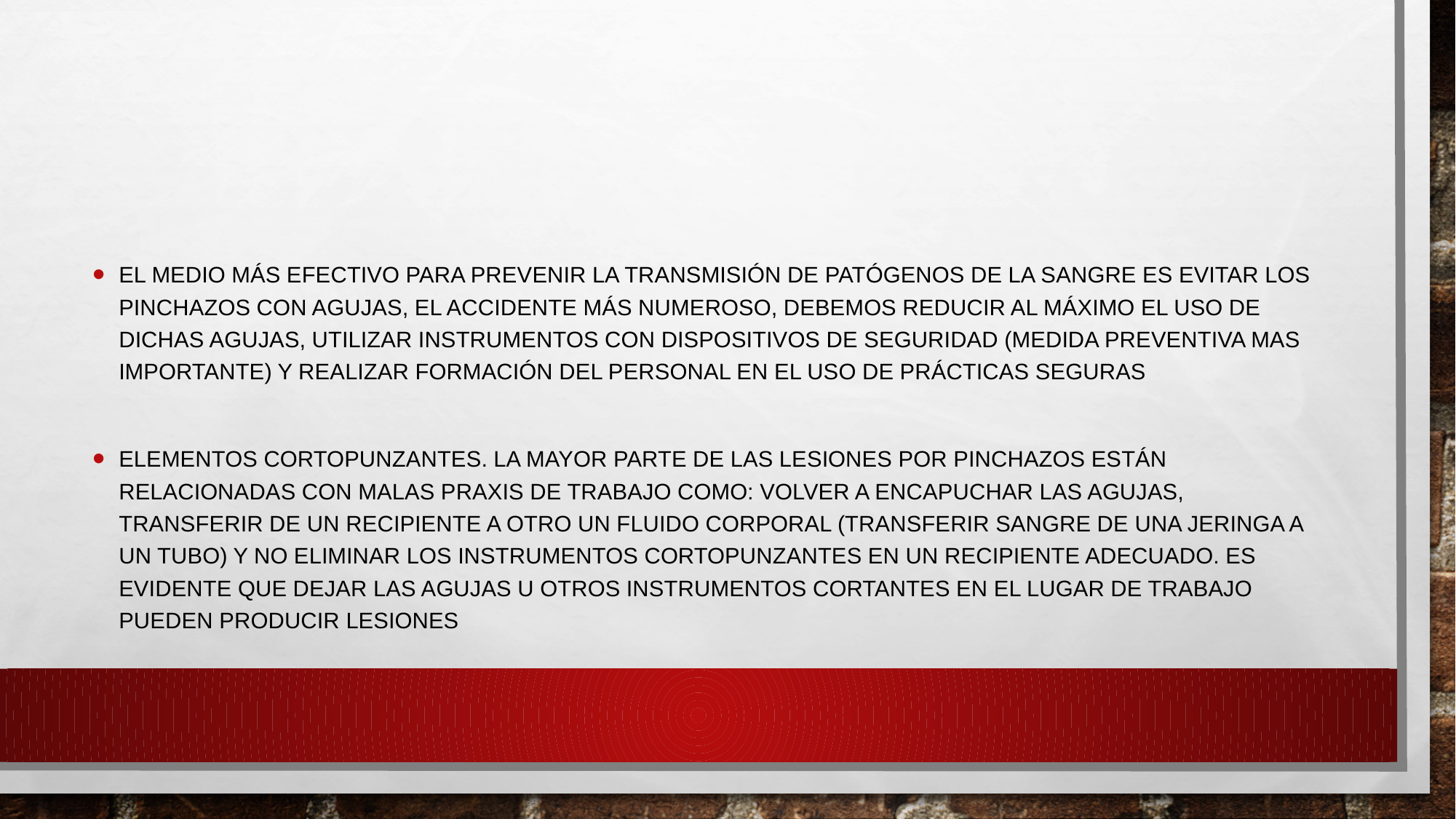

#
El medio más efectivo para prevenir la transmisión de patógenos de la sangre es evitar los pinchazos con agujas, el accidente más numeroso, debemos reducir al máximo el uso de dichas agujas, utilizar instrumentos con dispositivos de seguridad (medida preventiva mas importante) y realizar formación del personal en el uso de prácticas seguras

elementos cortopunzantes. La mayor parte de las lesiones por pinchazos están relacionadas con malas praxis de trabajo como: volver a encapuchar las agujas, transferir de un recipiente a otro un fluido corporal (transferir sangre de una jeringa a un tubo) y no eliminar los instrumentos cortopunzantes en un recipiente adecuado. Es evidente que dejar las agujas u otros instrumentos cortantes en el lugar de trabajo pueden producir lesiones